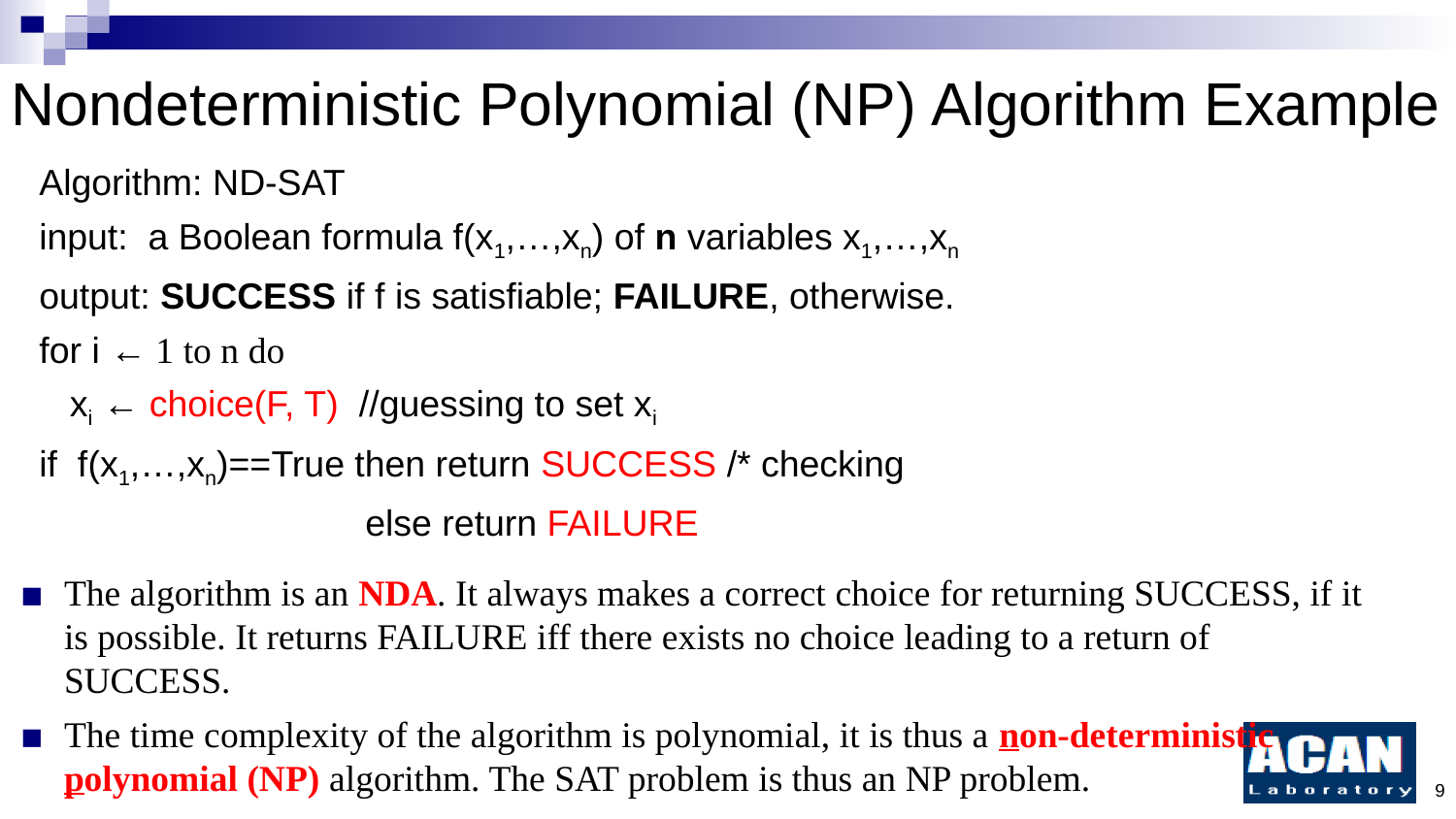

# Nondeterministic Polynomial (NP) Algorithm Example
Algorithm: ND-SAT
input:  a Boolean formula f(x1,…,xn) of n variables x1,…,xn
output: SUCCESS if f is satisfiable; FAILURE, otherwise.
for i ← 1 to n do
   xi ← choice(F, T)  //guessing to set xi
if  f(x1,…,xn)==True then return SUCCESS /* checking
                                else return FAILURE

The algorithm is an NDA. It always makes a correct choice for returning SUCCESS, if it is possible. It returns FAILURE iff there exists no choice leading to a return of SUCCESS.
The time complexity of the algorithm is polynomial, it is thus a non-deterministic polynomial (NP) algorithm. The SAT problem is thus an NP problem.
9